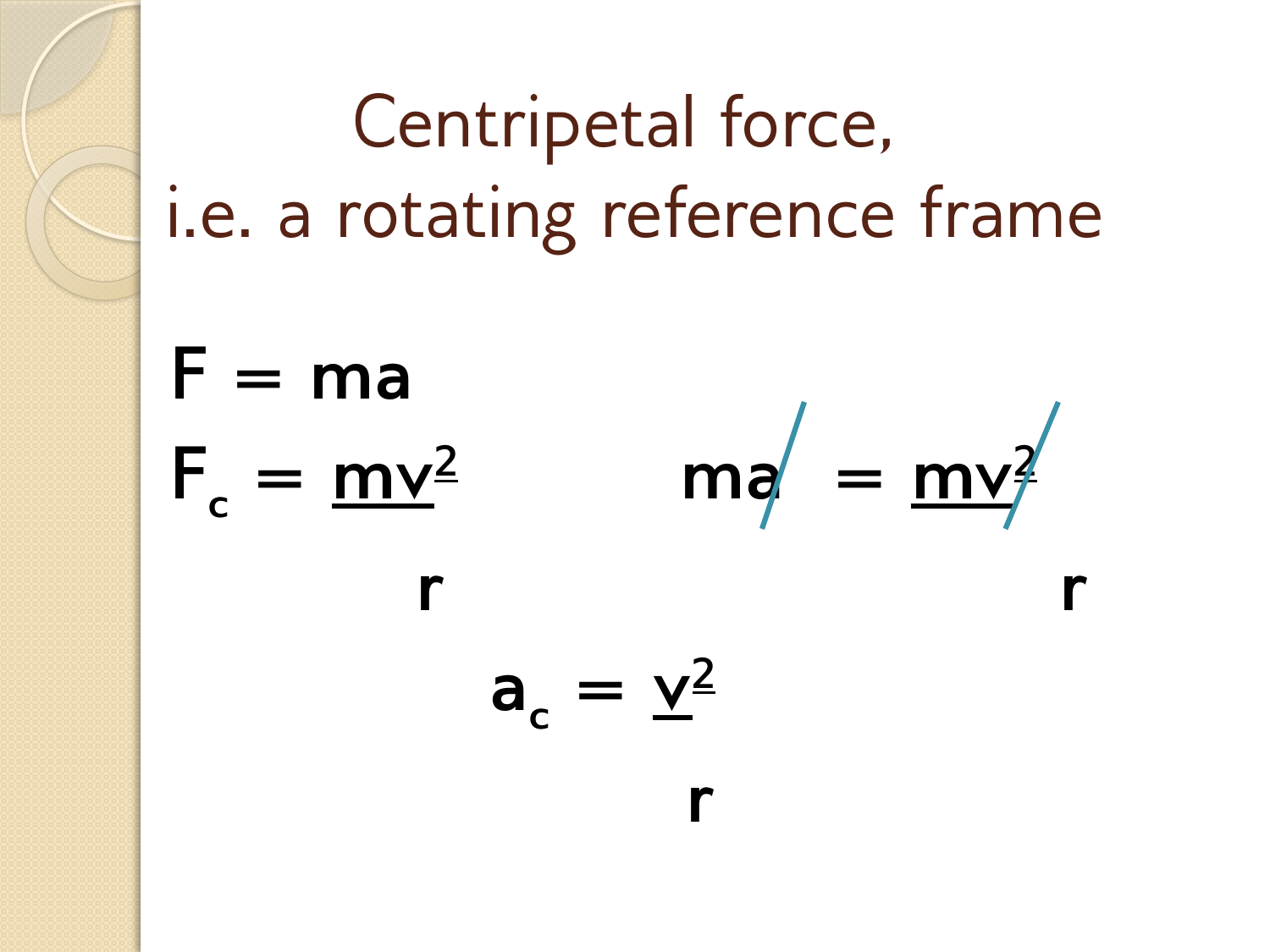

# Centripetal force, i.e. a rotating reference frame
F = ma
Fc = mv2               ma  = mv2
          r                         r
             ac = v2
                     r